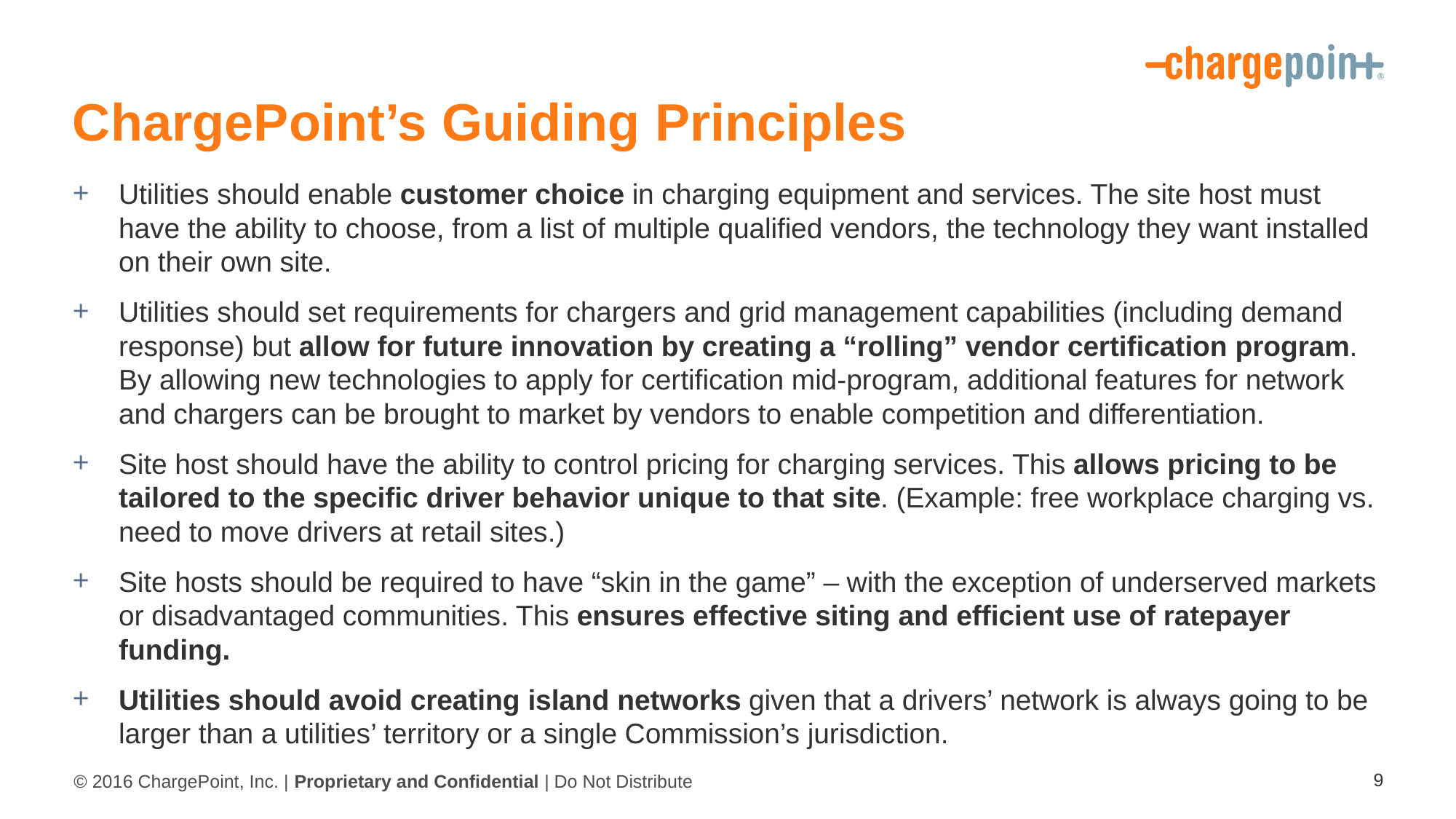

# ChargePoint’s Guiding Principles
Utilities should enable customer choice in charging equipment and services. The site host must have the ability to choose, from a list of multiple qualified vendors, the technology they want installed on their own site.
Utilities should set requirements for chargers and grid management capabilities (including demand response) but allow for future innovation by creating a “rolling” vendor certification program. By allowing new technologies to apply for certification mid-program, additional features for network and chargers can be brought to market by vendors to enable competition and differentiation.
Site host should have the ability to control pricing for charging services. This allows pricing to be tailored to the specific driver behavior unique to that site. (Example: free workplace charging vs. need to move drivers at retail sites.)
Site hosts should be required to have “skin in the game” – with the exception of underserved markets or disadvantaged communities. This ensures effective siting and efficient use of ratepayer funding.
Utilities should avoid creating island networks given that a drivers’ network is always going to be larger than a utilities’ territory or a single Commission’s jurisdiction.
9